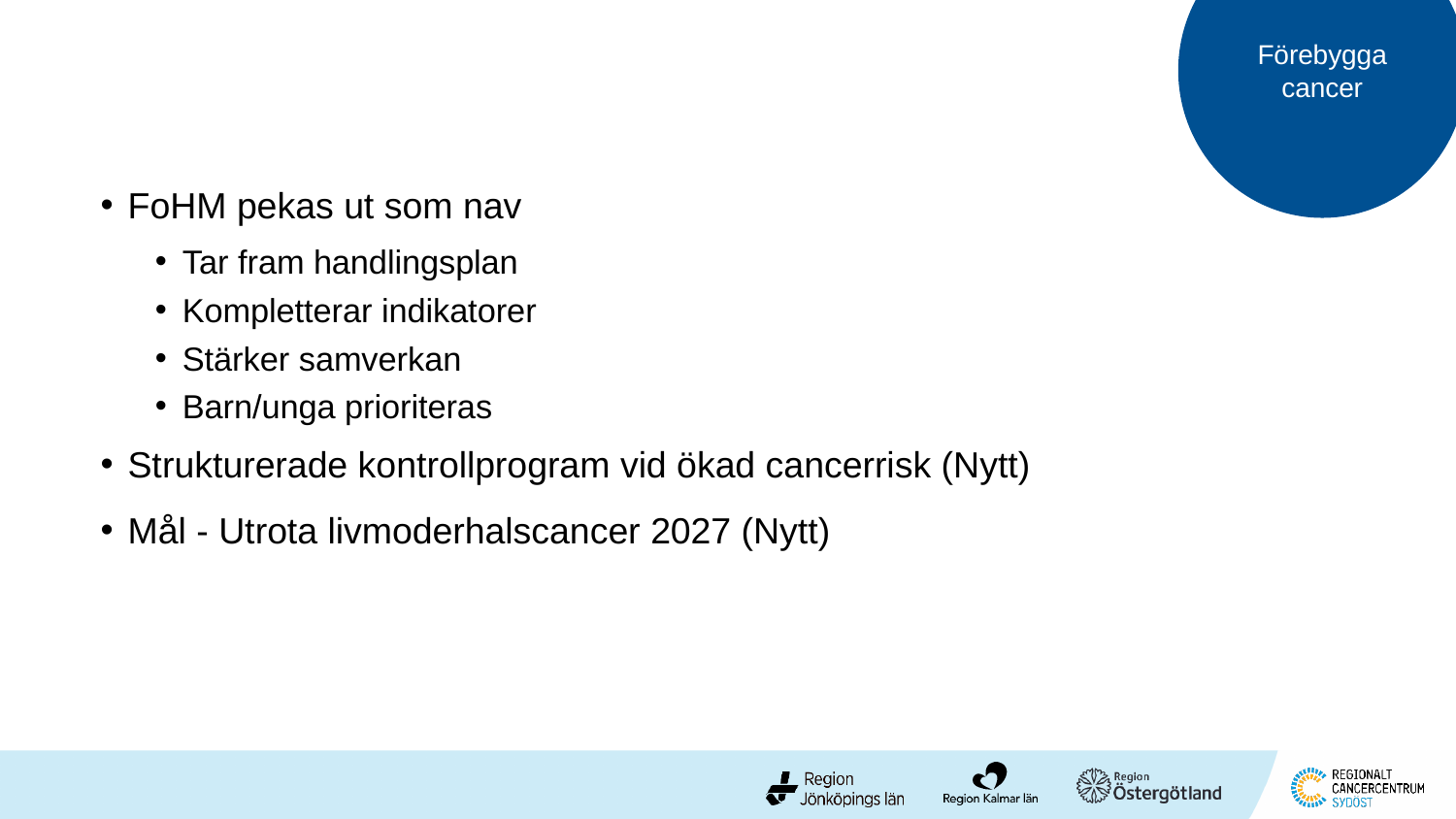

Förebygga cancer
FoHM pekas ut som nav
Tar fram handlingsplan
Kompletterar indikatorer
Stärker samverkan
Barn/unga prioriteras
Strukturerade kontrollprogram vid ökad cancerrisk (Nytt)
Mål - Utrota livmoderhalscancer 2027 (Nytt)